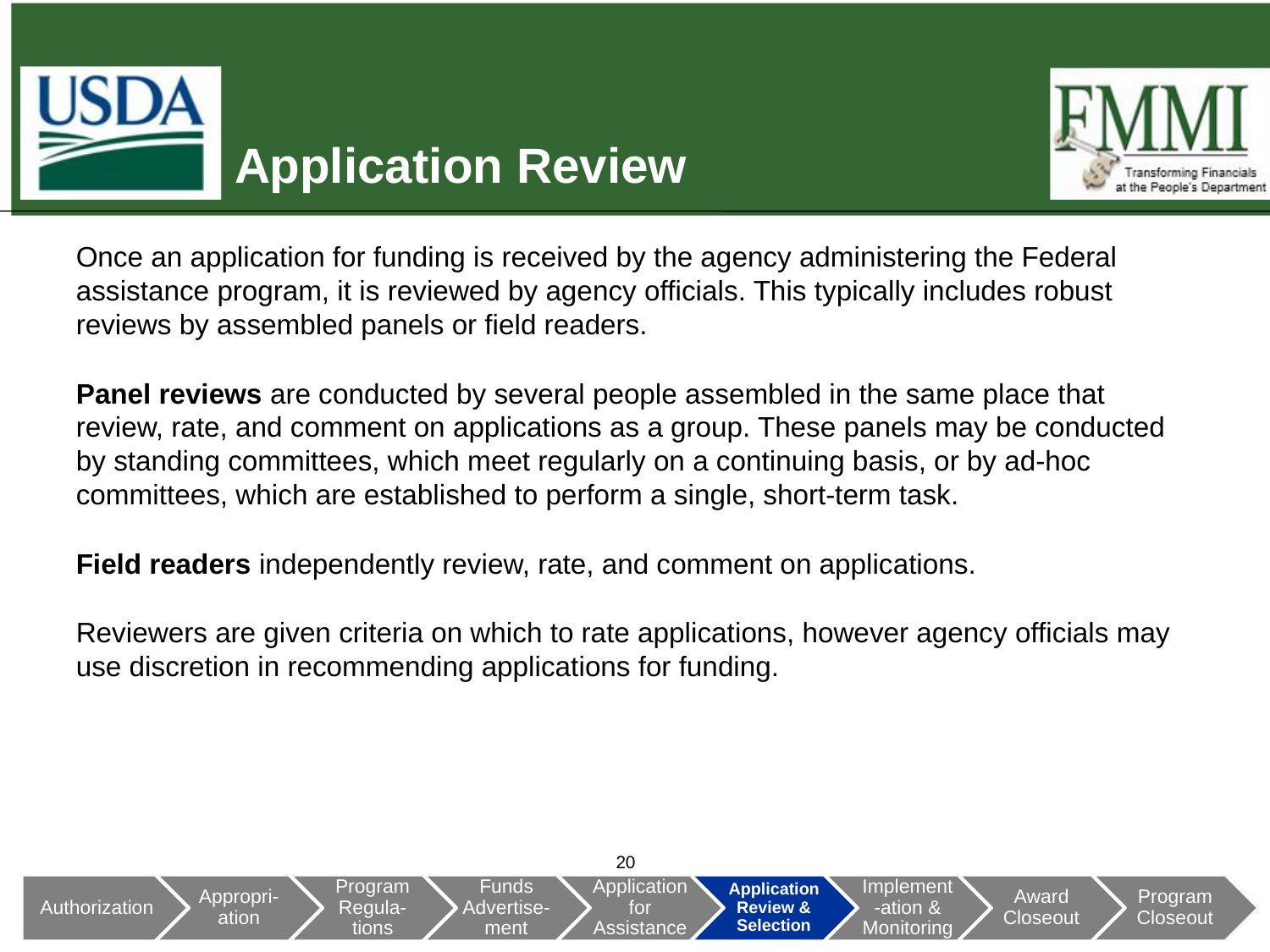

# Application Review
Once an application for funding is received by the agency administering the Federal assistance program, it is reviewed by agency officials. This typically includes robust reviews by assembled panels or field readers.

Panel reviews are conducted by several people assembled in the same place that review, rate, and comment on applications as a group. These panels may be conducted by standing committees, which meet regularly on a continuing basis, or by ad-hoc committees, which are established to perform a single, short-term task.

Field readers independently review, rate, and comment on applications.

Reviewers are given criteria on which to rate applications, however agency officials may use discretion in recommending applications for funding.
Authorization
Appropri-ation
Program Regula-tions
Funds Advertise-ment
Application for Assistance
Application Review & Selection
Implement-ation & Monitoring
Award Closeout
Program Closeout
20